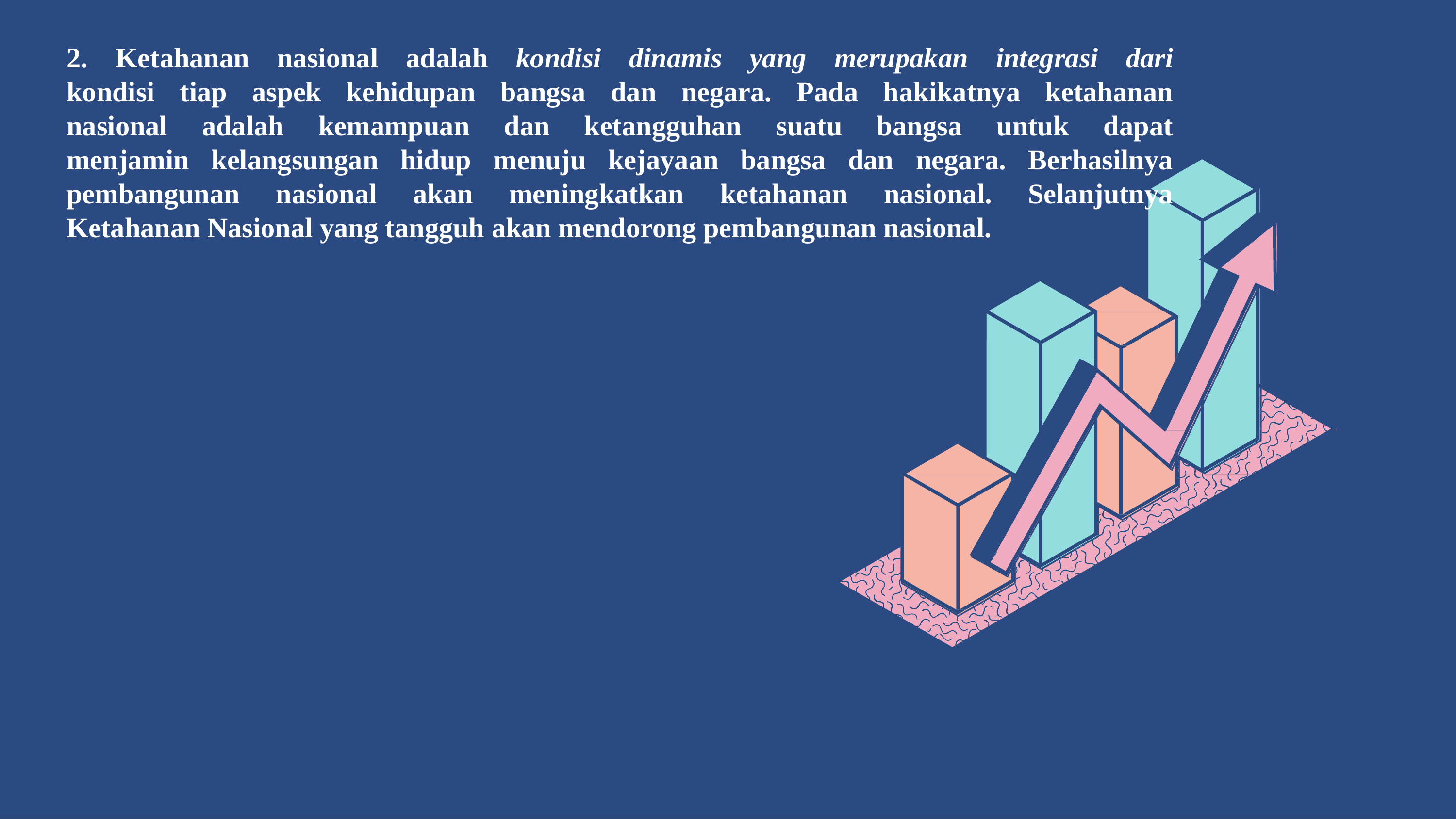

# 2. Ketahanan nasional adalah kondisi dinamis yang merupakan integrasi dari kondisi tiap aspek kehidupan bangsa dan negara. Pada hakikatnya ketahanan nasional adalah kemampuan dan ketangguhan suatu bangsa untuk dapat menjamin kelangsungan hidup menuju kejayaan bangsa dan negara. Berhasilnya pembangunan nasional akan meningkatkan ketahanan nasional. Selanjutnya Ketahanan Nasional yang tangguh akan mendorong pembangunan nasional.